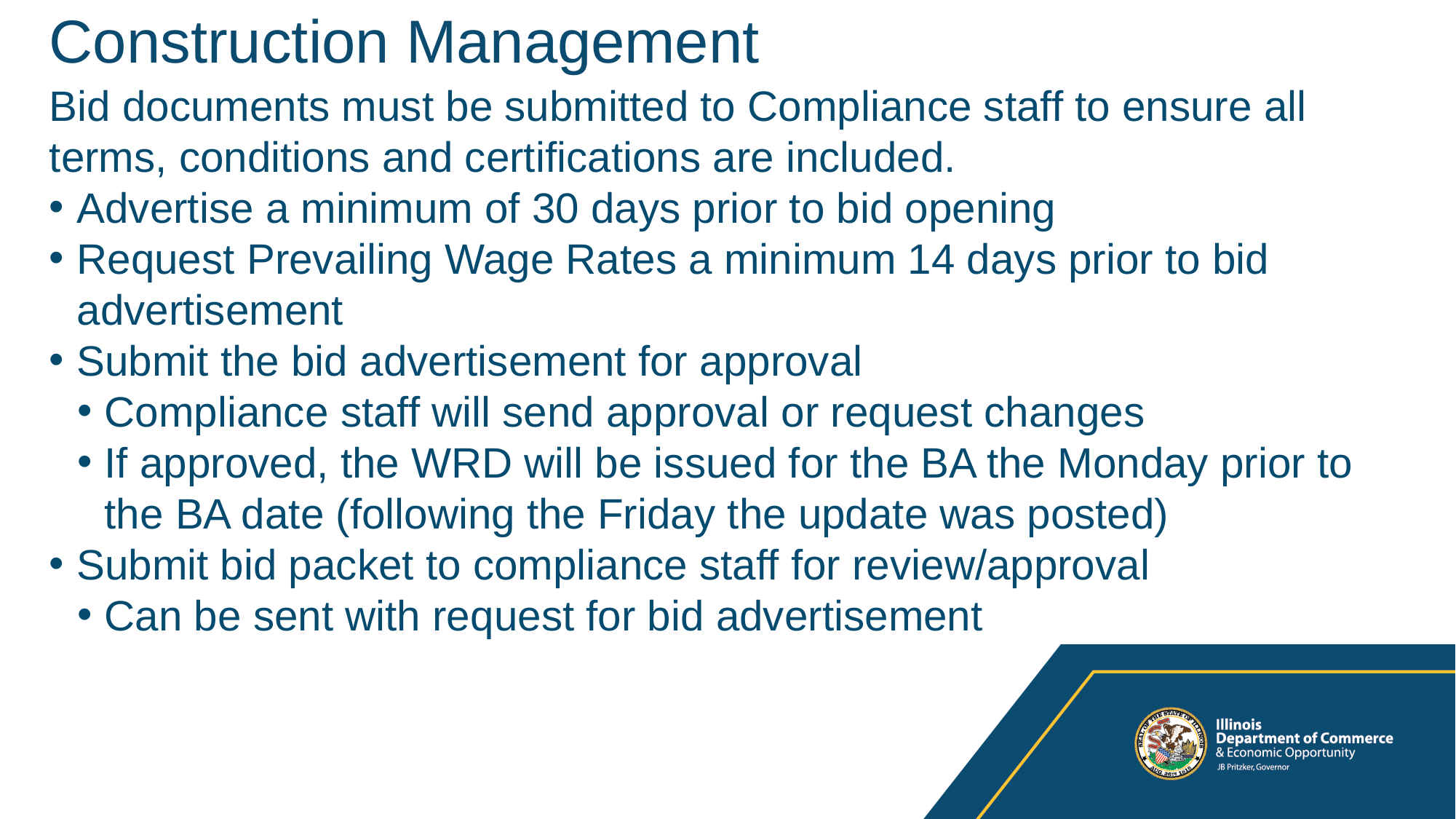

# Construction Management
Bid documents must be submitted to Compliance staff to ensure all terms, conditions and certifications are included.
Advertise a minimum of 30 days prior to bid opening
Request Prevailing Wage Rates a minimum 14 days prior to bid advertisement
Submit the bid advertisement for approval
Compliance staff will send approval or request changes
If approved, the WRD will be issued for the BA the Monday prior to the BA date (following the Friday the update was posted)
Submit bid packet to compliance staff for review/approval
Can be sent with request for bid advertisement